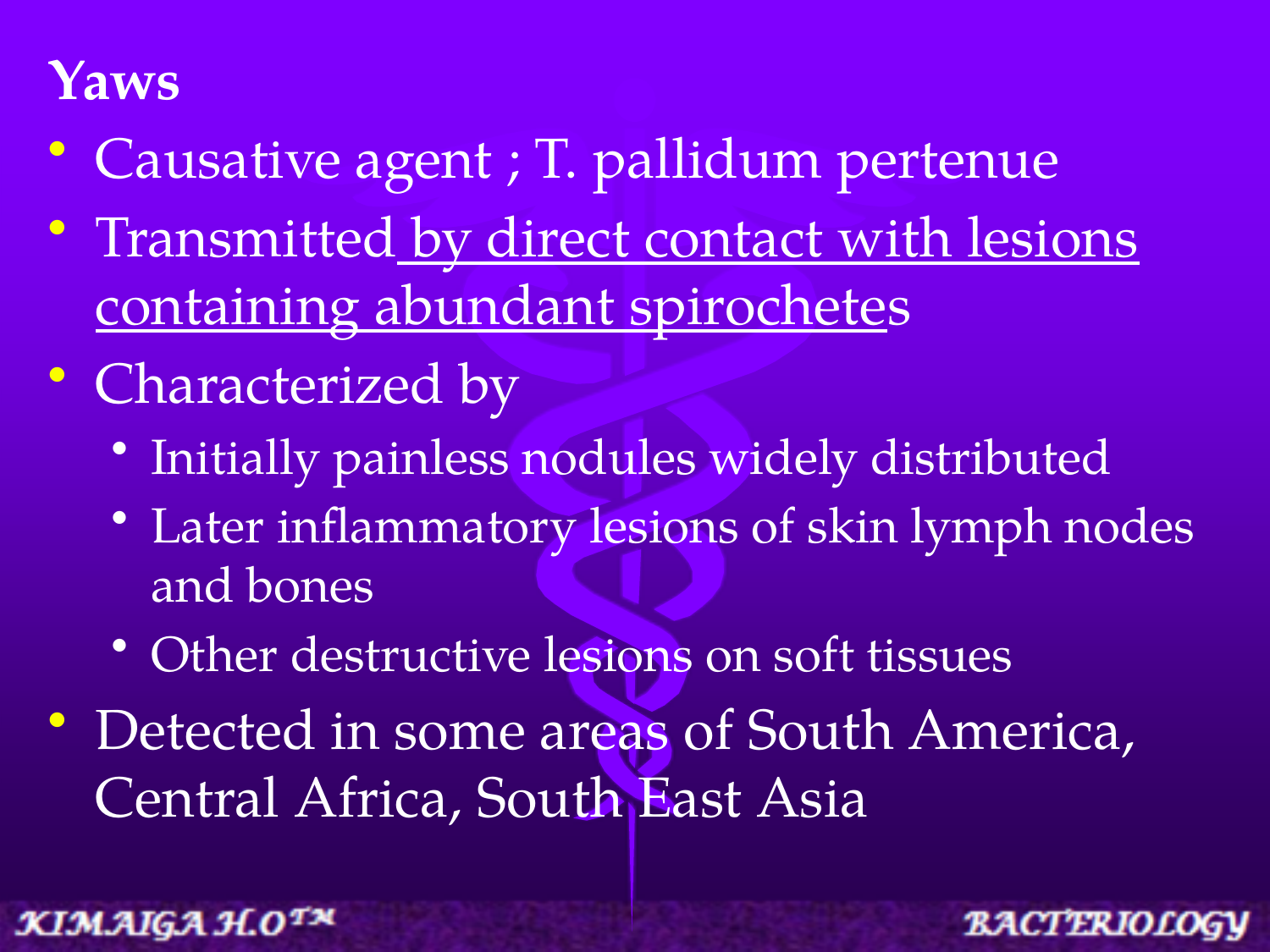

Yaws
Causative agent ; T. pallidum pertenue
Transmitted by direct contact with lesions containing abundant spirochetes
Characterized by
Initially painless nodules widely distributed
Later inflammatory lesions of skin lymph nodes and bones
Other destructive lesions on soft tissues
Detected in some areas of South America, Central Africa, South East Asia